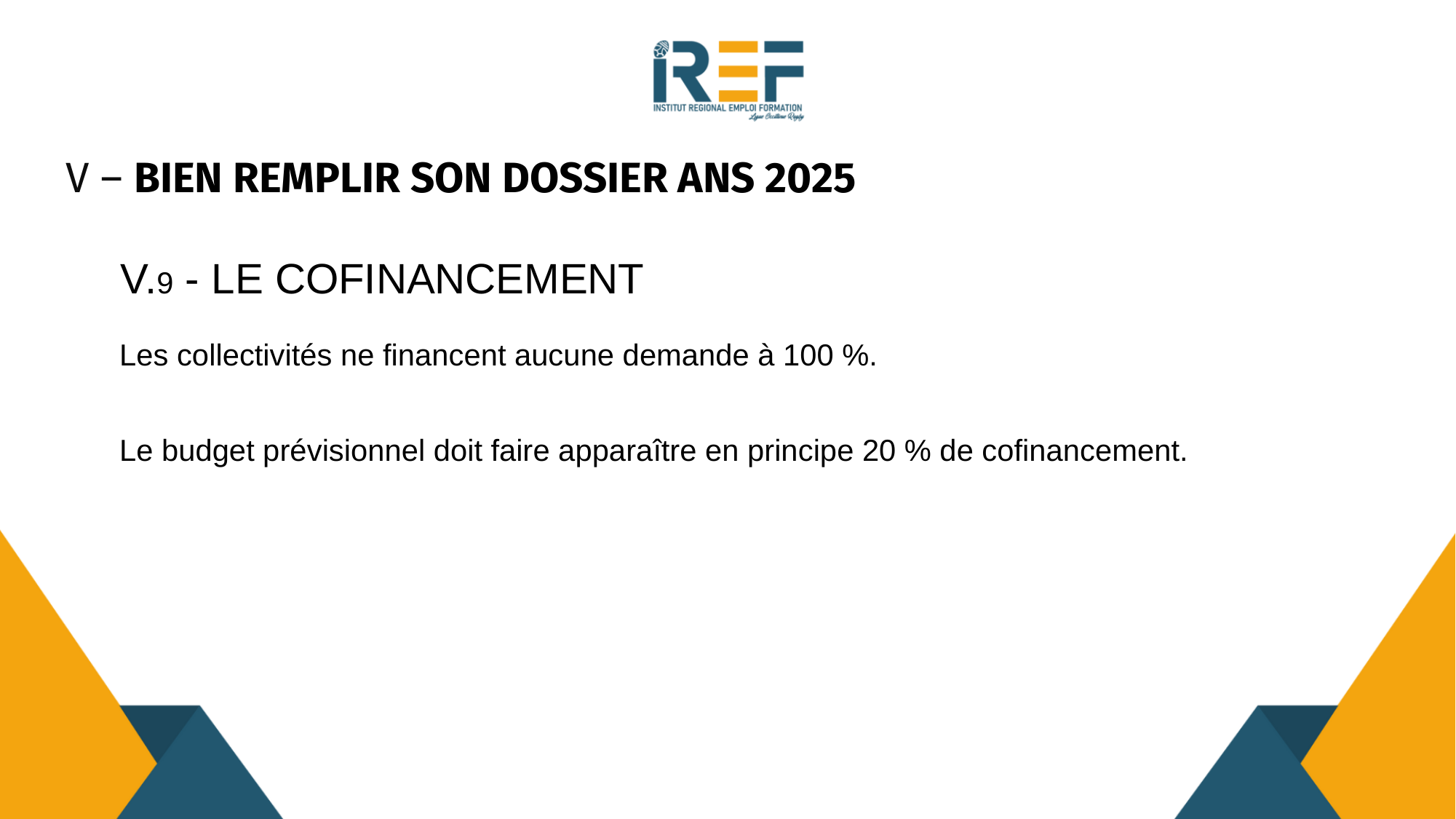

# V – BIEN REMPLIR SON DOSSIER ANS 2025
V.9 - LE COFINANCEMENT

     Les collectivités ne financent aucune demande à 100 %.

     Le budget prévisionnel doit faire apparaître en principe 20 % de cofinancement.